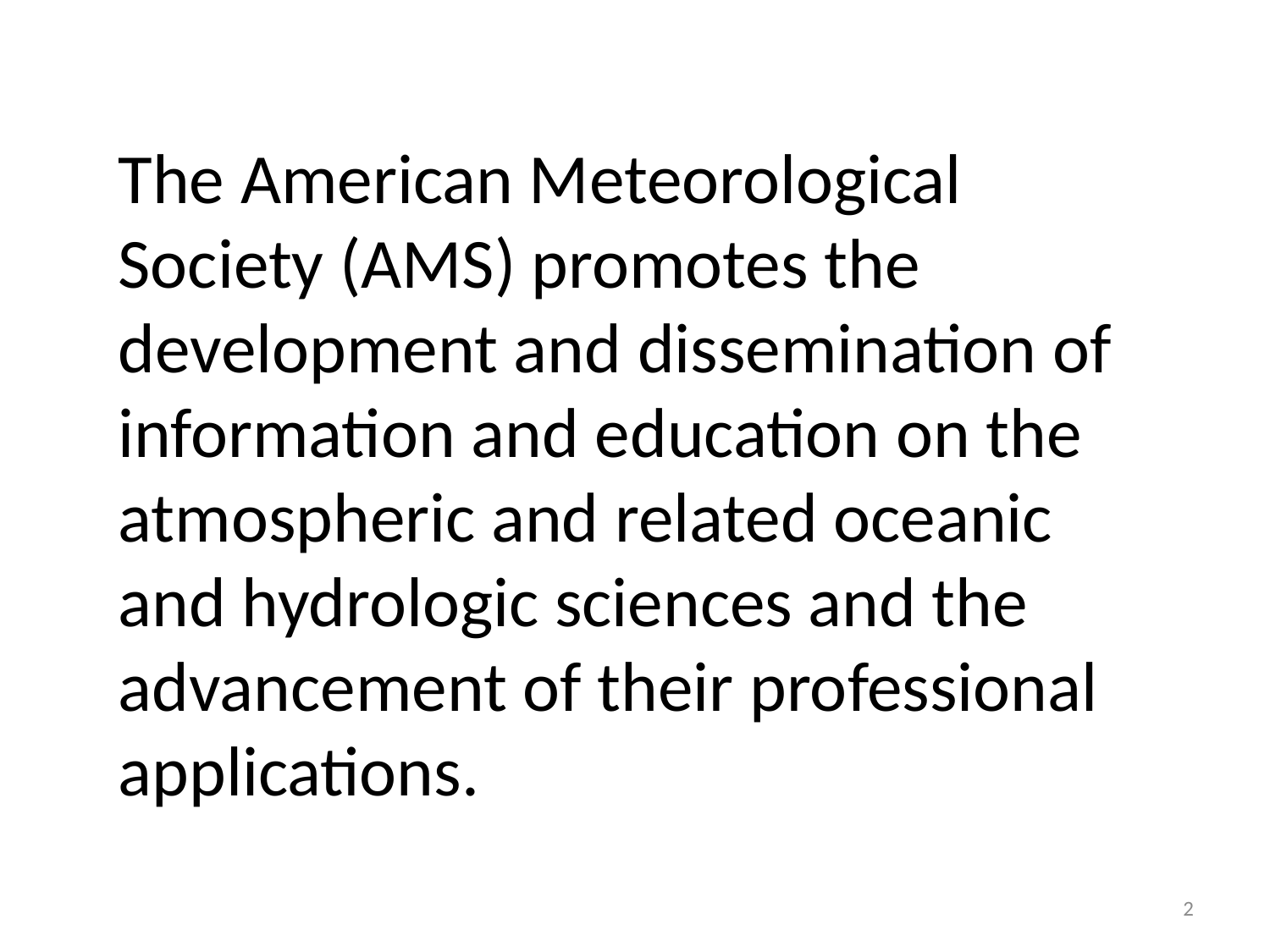

The American Meteorological Society (AMS) promotes the development and dissemination of information and education on the atmospheric and related oceanic and hydrologic sciences and the advancement of their professional applications.
2